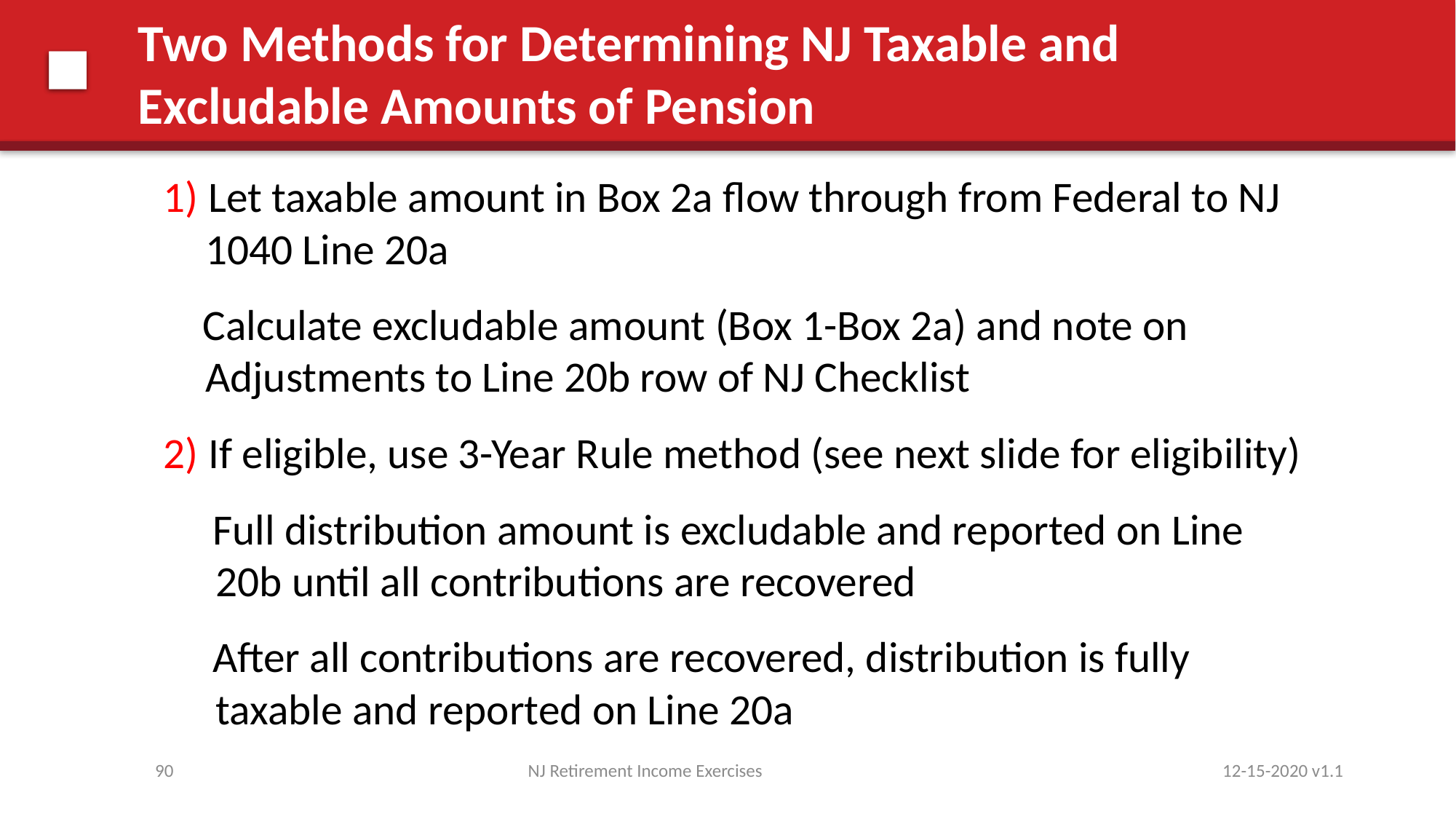

# Two Methods for Determining NJ Taxable and Excludable Amounts of Pension
1) Let taxable amount in Box 2a flow through from Federal to NJ 1040 Line 20a
    Calculate excludable amount (Box 1-Box 2a) and note on Adjustments to Line 20b row of NJ Checklist
2) If eligible, use 3-Year Rule method (see next slide for eligibility)
     Full distribution amount is excludable and reported on Line 20b until all contributions are recovered
     After all contributions are recovered, distribution is fully taxable and reported on Line 20a

90
NJ Retirement Income Exercises
12-15-2020 v1.1